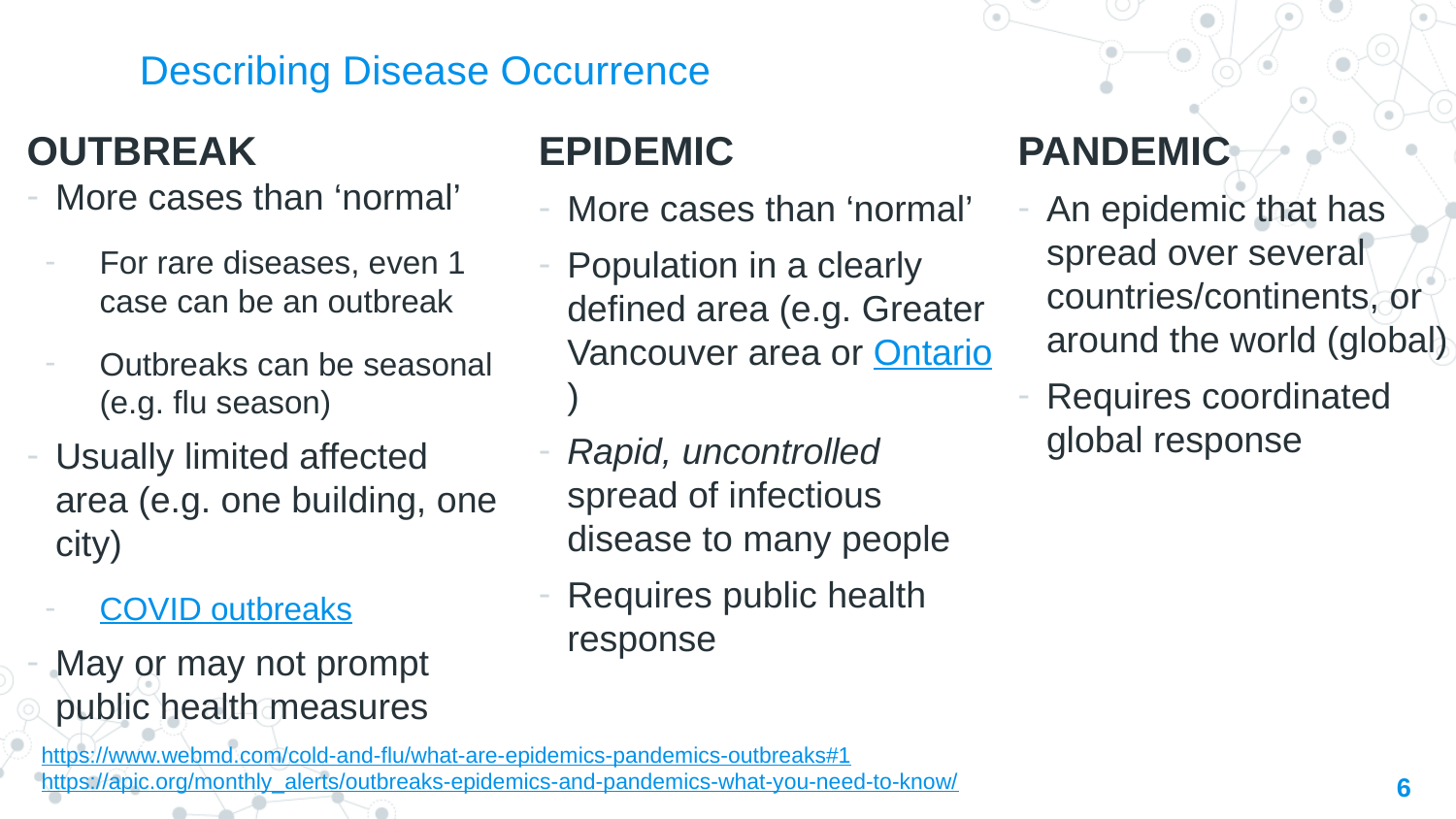

# Describing Disease Occurrence
PANDEMIC
An epidemic that has spread over several countries/continents, or around the world (global)
Requires coordinated global response
OUTBREAK
More cases than ‘normal’
For rare diseases, even 1 case can be an outbreak
Outbreaks can be seasonal (e.g. flu season)
Usually limited affected area (e.g. one building, one city)
COVID outbreaks
May or may not prompt public health measures
EPIDEMIC
More cases than ‘normal’
Population in a clearly defined area (e.g. Greater Vancouver area or Ontario)
Rapid, uncontrolled spread of infectious disease to many people
Requires public health response
https://www.webmd.com/cold-and-flu/what-are-epidemics-pandemics-outbreaks#1
https://apic.org/monthly_alerts/outbreaks-epidemics-and-pandemics-what-you-need-to-know/
6